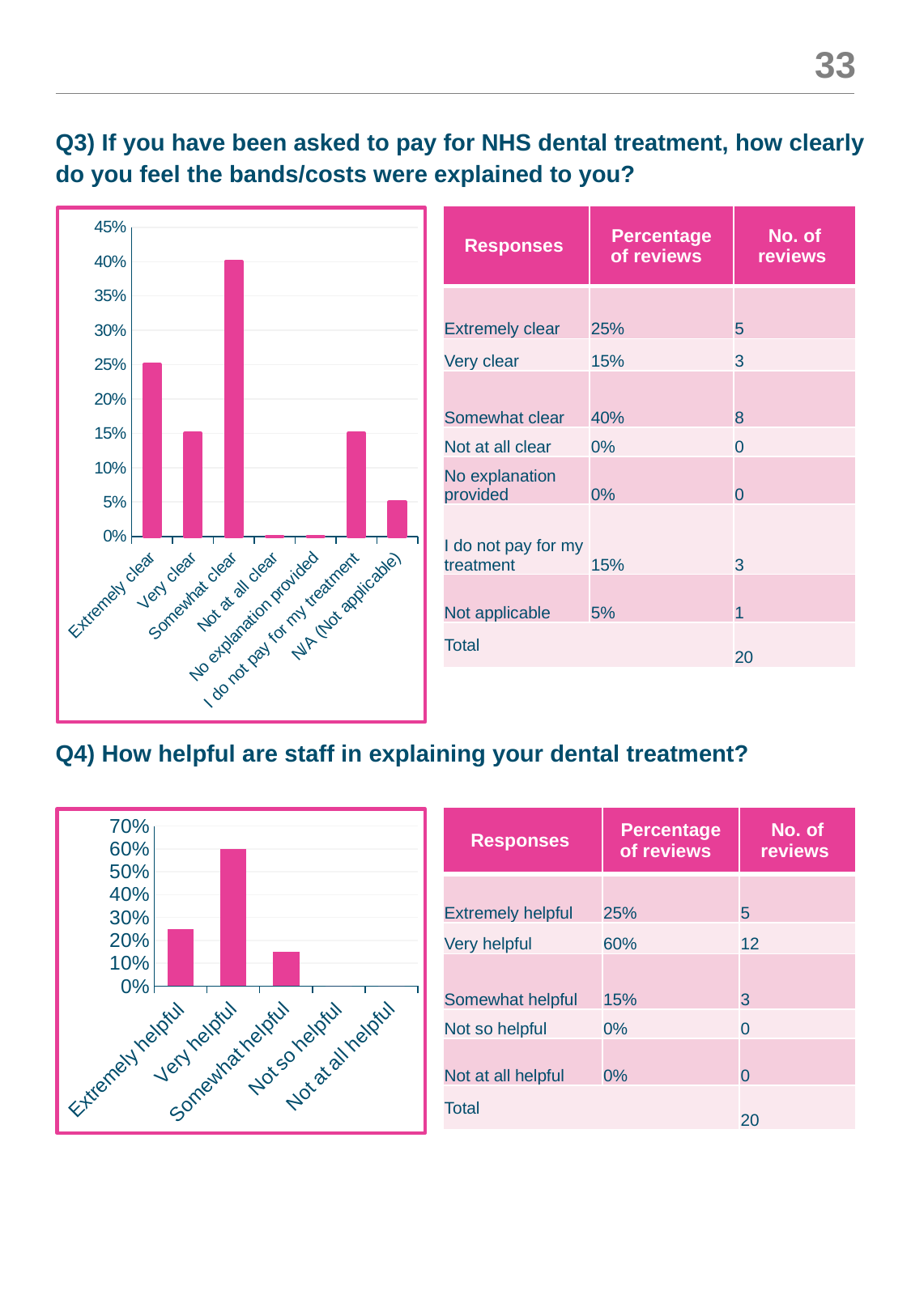

33
Q3) If you have been asked to pay for NHS dental treatment, how clearly do you feel the bands/costs were explained to you?

Q4) How helpful are staff in explaining your dental treatment?

### Chart

| Category | Responses |
|---|---|
| Extremely clear | 0.25 |
| Very clear | 0.15 |
| Somewhat clear | 0.4 |
| Not at all clear | 0.0 |
| No explanation provided | 0.0 |
| I do not pay for my treatment | 0.15 |
| N/A (Not applicable) | 0.05 |
| Responses | Percentage of reviews | No. of reviews |
| --- | --- | --- |
| Extremely clear | 25% | 5 |
| Very clear | 15% | 3 |
| Somewhat clear | 40% | 8 |
| Not at all clear | 0% | 0 |
| No explanation provided | 0% | 0 |
| I do not pay for my treatment | 15% | 3 |
| Not applicable | 5% | 1 |
| Total |  | 20 |
| Responses | Percentage of reviews | No. of reviews |
| --- | --- | --- |
| Extremely helpful | 25% | 5 |
| Very helpful | 60% | 12 |
| Somewhat helpful | 15% | 3 |
| Not so helpful | 0% | 0 |
| Not at all helpful | 0% | 0 |
| Total |  | 20 |

### Chart

| Category | Responses |
|---|---|
| Extremely helpful | 0.25 |
| Very helpful | 0.6 |
| Somewhat helpful | 0.15 |
| Not so helpful | 0.0 |
| Not at all helpful | 0.0 |